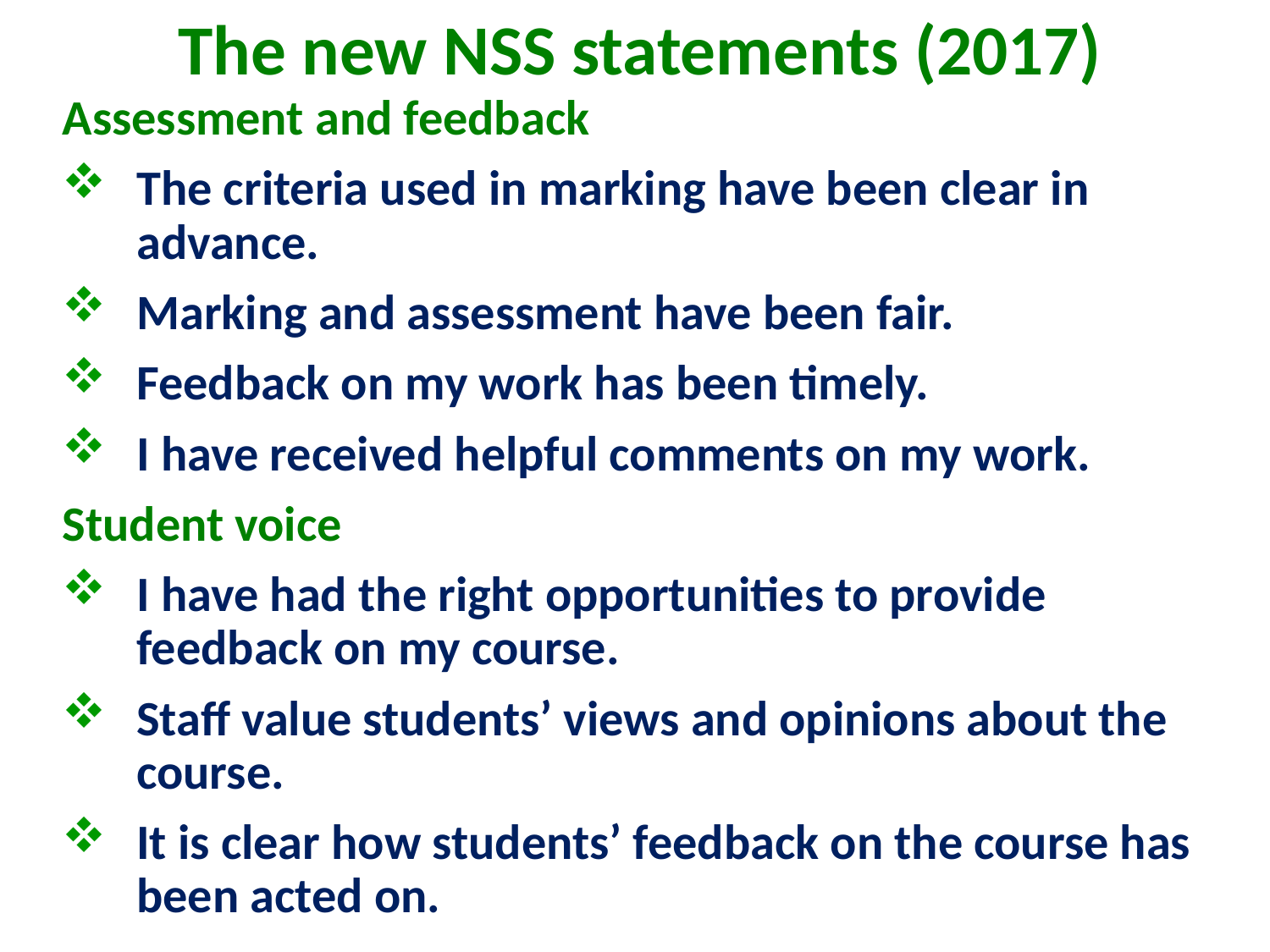

# The new NSS statements (2017)
Assessment and feedback
The criteria used in marking have been clear in advance.
Marking and assessment have been fair.
Feedback on my work has been timely.
I have received helpful comments on my work.
Student voice
I have had the right opportunities to provide feedback on my course.
Staff value students’ views and opinions about the course.
It is clear how students’ feedback on the course has been acted on.